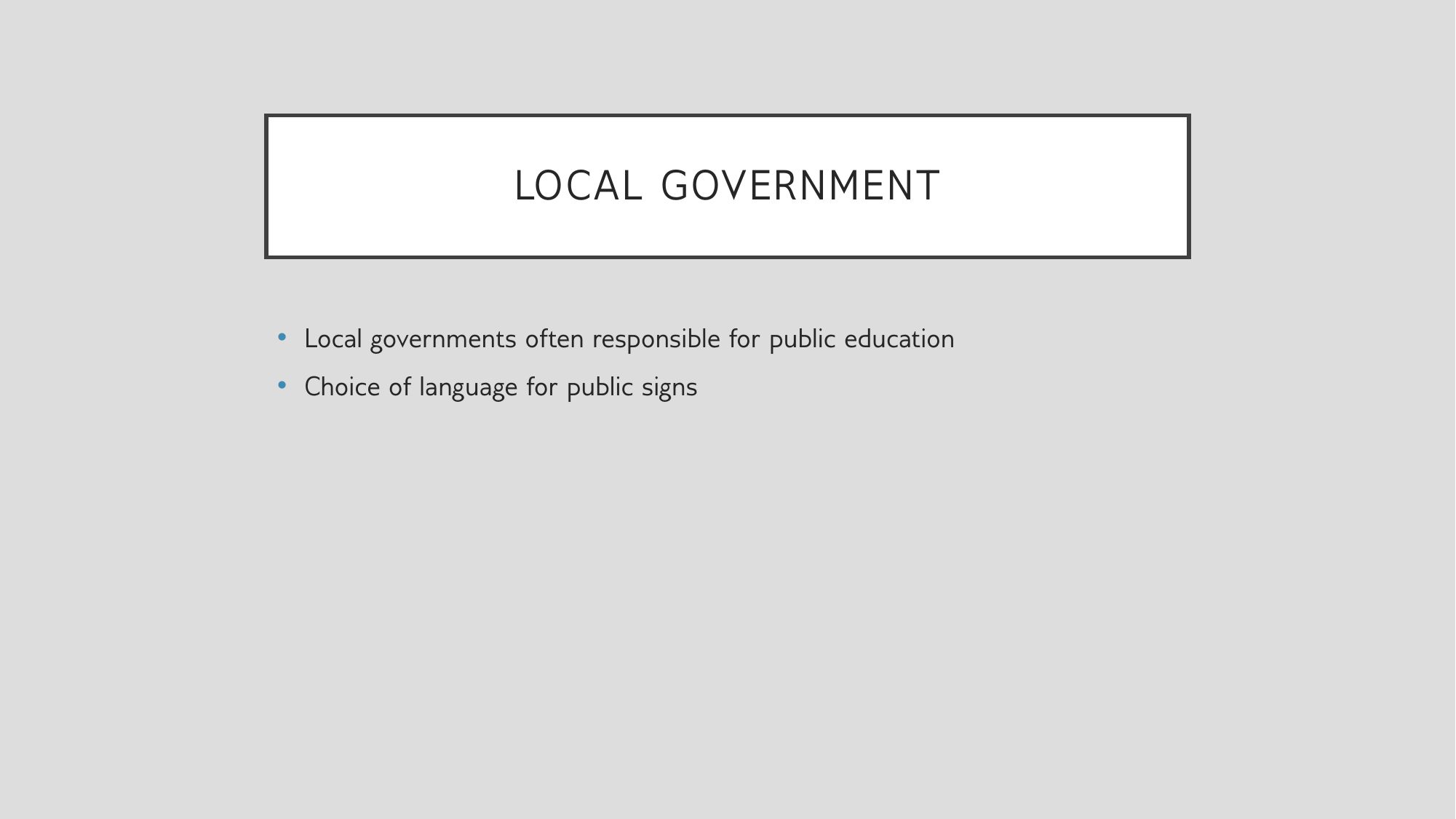

# Local government
Local governments often responsible for public education
Choice of language for public signs